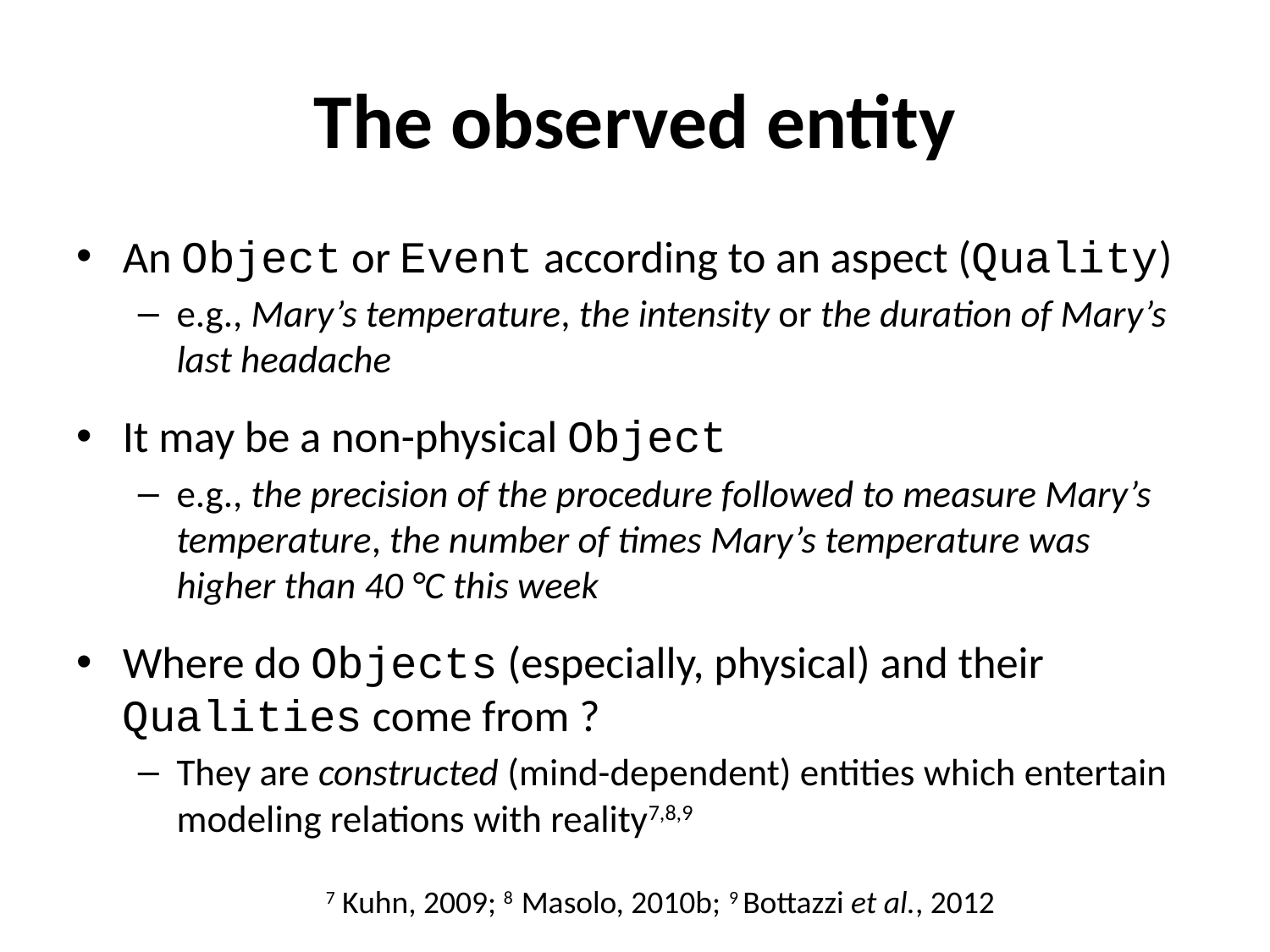

# The observed entity
An Object or Event according to an aspect (Quality)
e.g., Mary’s temperature, the intensity or the duration of Mary’s last headache
It may be a non-physical Object
e.g., the precision of the procedure followed to measure Mary’s temperature, the number of times Mary’s temperature was higher than 40 °C this week
Where do Objects (especially, physical) and their Qualities come from ?
They are constructed (mind-dependent) entities which entertain modeling relations with reality7,8,9
7 Kuhn, 2009; 8  Masolo, 2010b;  9 Bottazzi et al., 2012